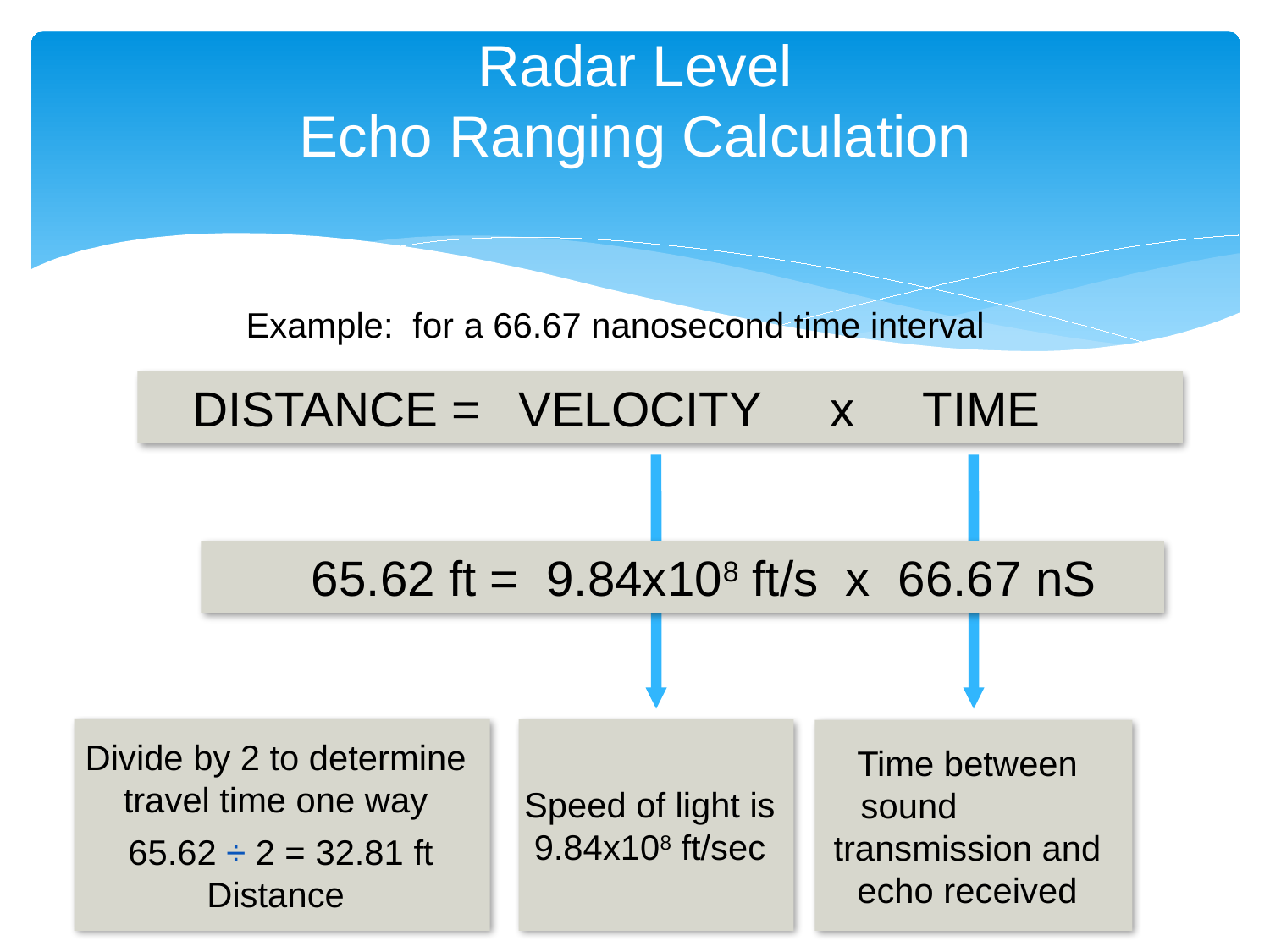

# Radar Level Echo Ranging Calculation
Example:  for a 66.67 nanosecond time interval
    DISTANCE =  	VELOCITY     x     TIME

    65.62 ft =  9.84x108 ft/s  x  66.67 nS
Divide by 2 to determine travel time one way
 65.62 ÷ 2 = 32.81 ft Distance
Speed of light is 9.84x108 ft/sec
Time between sound             transmission and echo received